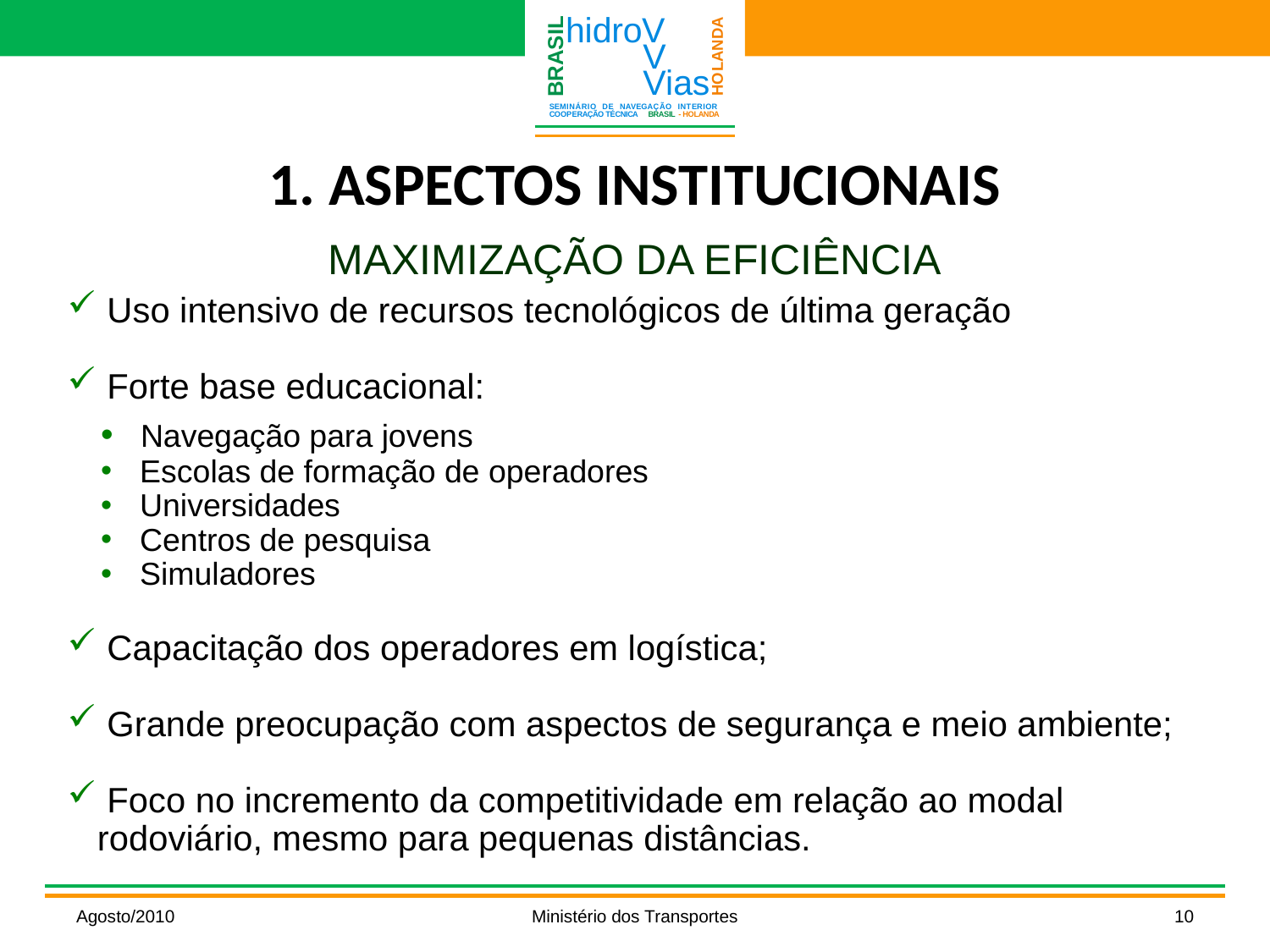

# 1. ASPECTOS INSTITUCIONAIS
MAXIMIZAÇÃO DA EFICIÊNCIA
 Uso intensivo de recursos tecnológicos de última geração

 Forte base educacional:
 Navegação para jovens
 Escolas de formação de operadores
 Universidades
 Centros de pesquisa
 Simuladores

 Capacitação dos operadores em logística;

 Grande preocupação com aspectos de segurança e meio ambiente;

 Foco no incremento da competitividade em relação ao modal rodoviário, mesmo para pequenas distâncias.

Agosto/2010
Ministério dos Transportes
10